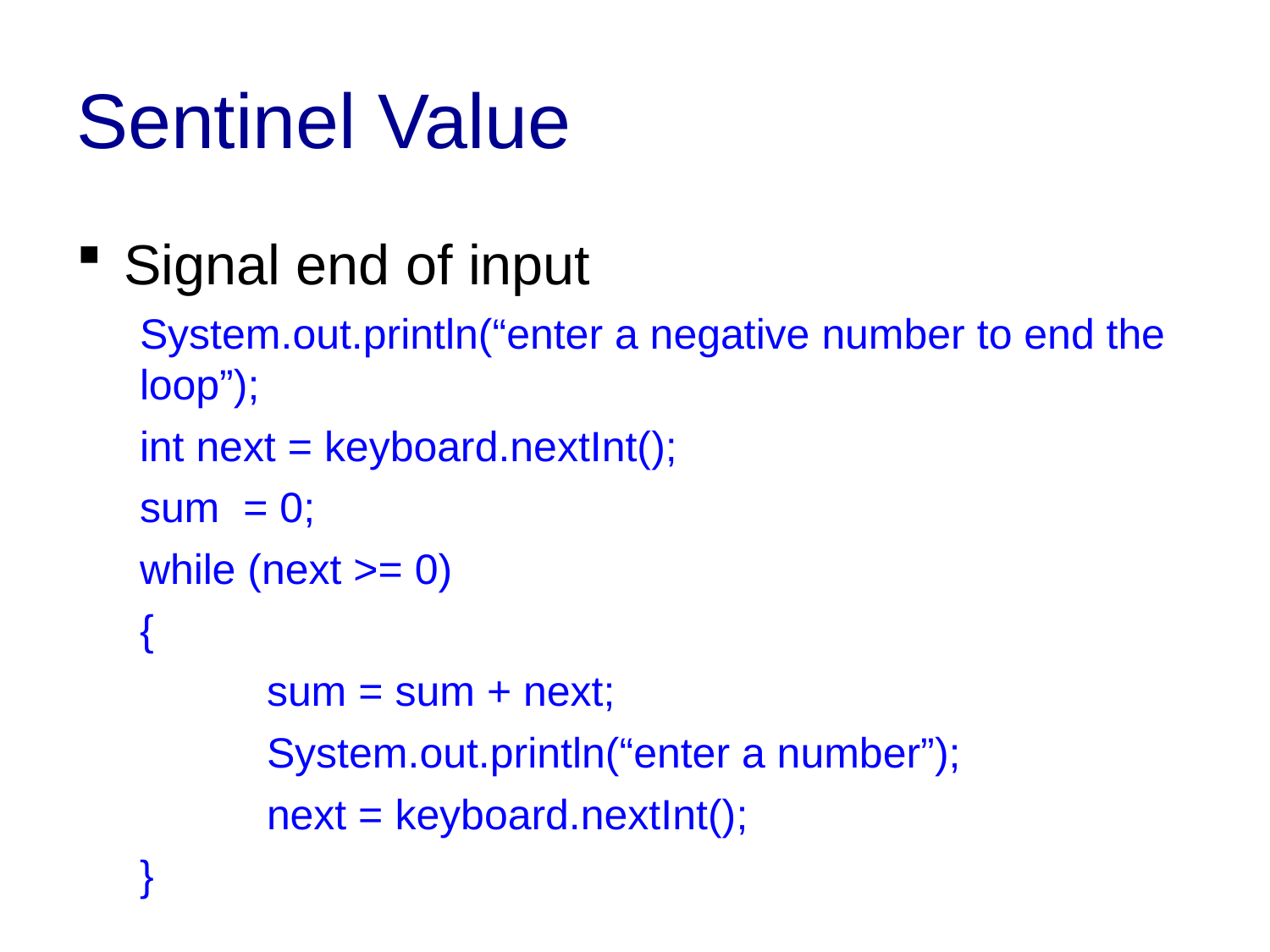

# Sentinel Value
Signal end of input
System.out.println(“enter a negative number to end the loop”);
int next = keyboard.nextInt();
sum  = 0;
while (next >= 0)
{
	sum = sum + next;
	System.out.println(“enter a number”);
	next = keyboard.nextInt();
}